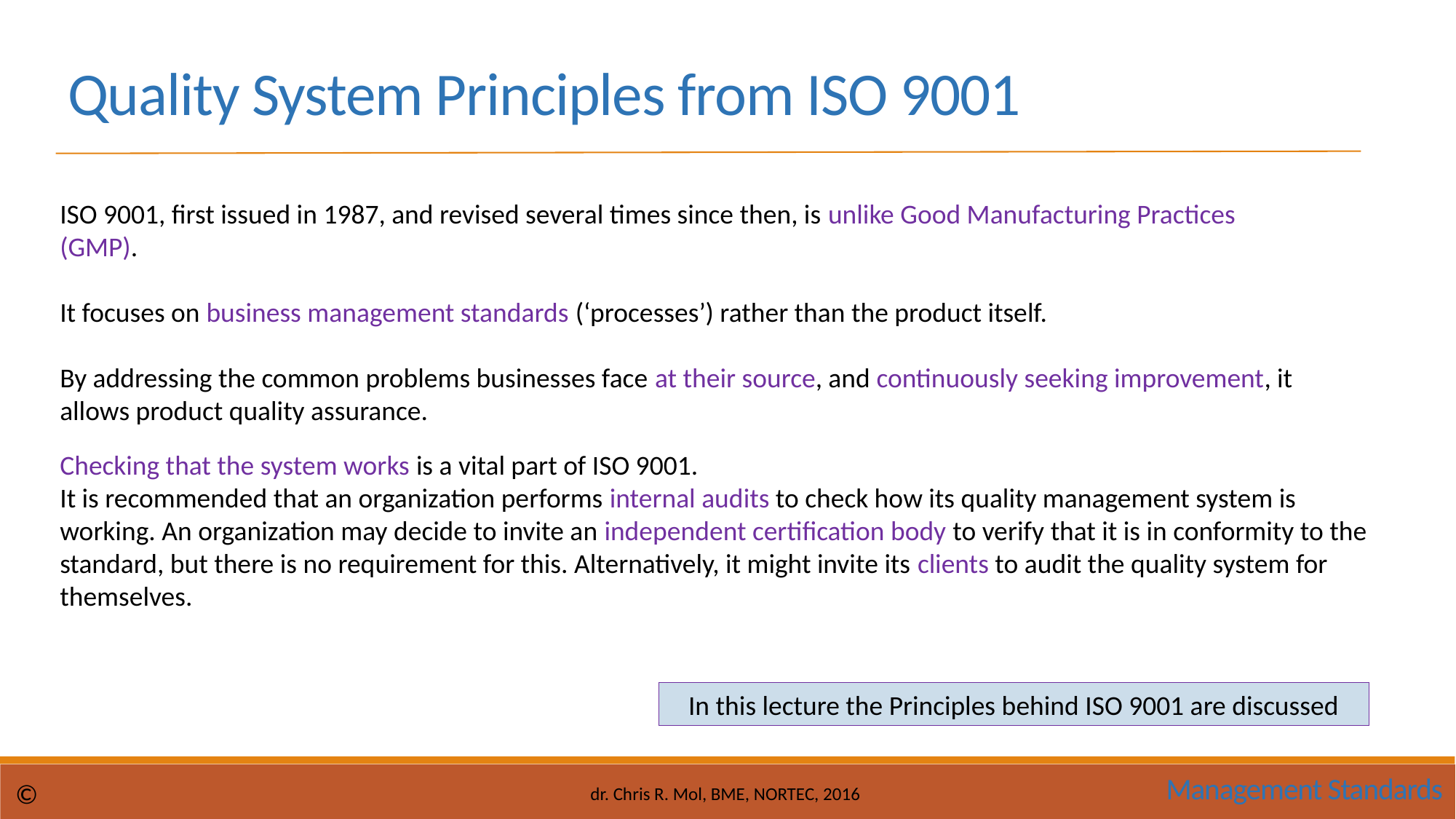

Quality System Principles from ISO 9001
ISO 9001, first issued in 1987, and revised several times since then, is unlike Good Manufacturing Practices (GMP).

It focuses on business management standards (‘processes’) rather than the product itself.

By addressing the common problems businesses face at their source, and continuously seeking improvement, it allows product quality assurance.
Checking that the system works is a vital part of ISO 9001.
It is recommended that an organization performs internal audits to check how its quality management system is working. An organization may decide to invite an independent certification body to verify that it is in conformity to the standard, but there is no requirement for this. Alternatively, it might invite its clients to audit the quality system for themselves.
In this lecture the Principles behind ISO 9001 are discussed
Management Standards
©
dr. Chris R. Mol, BME, NORTEC, 2016